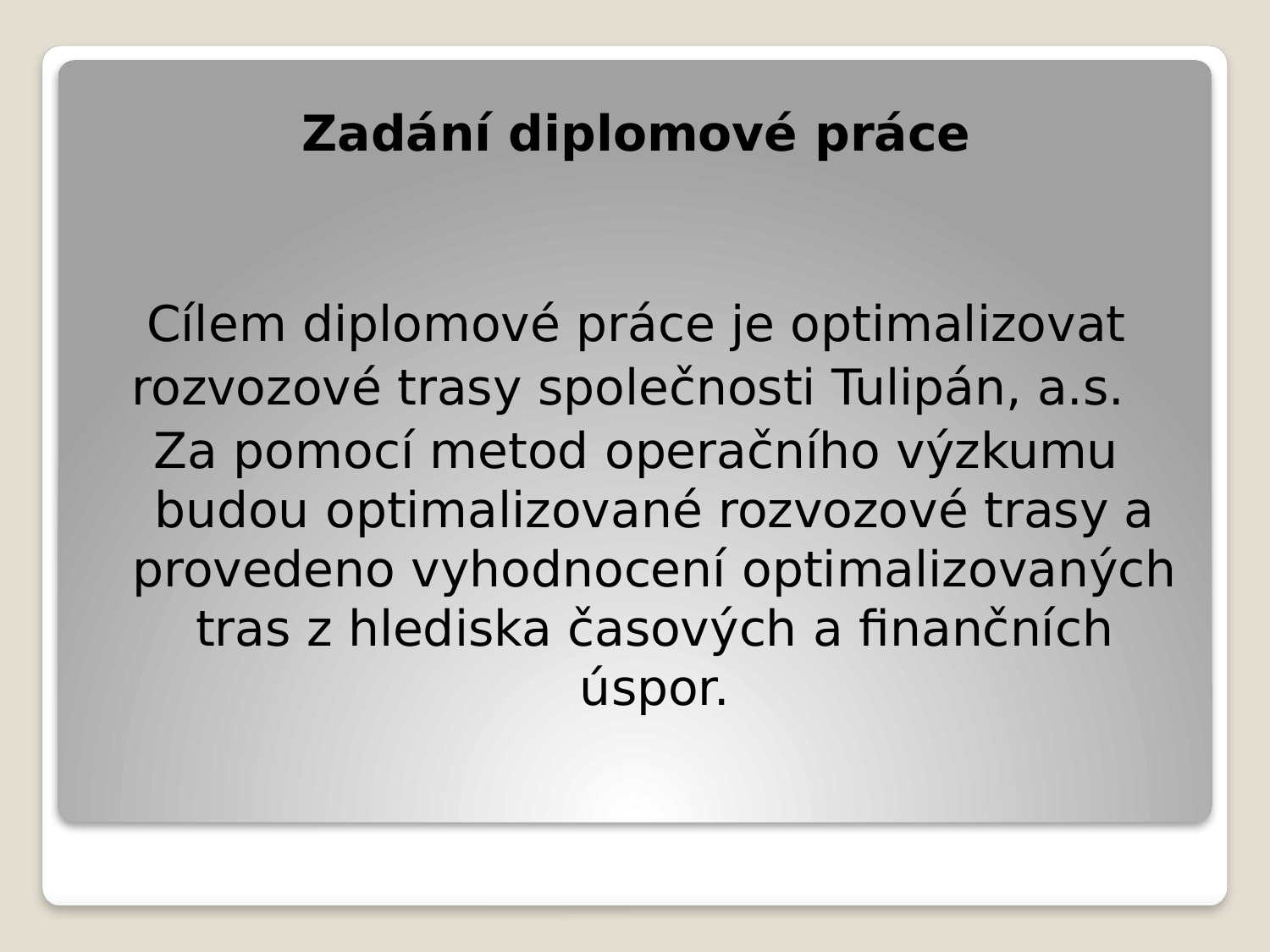

Zadání diplomové práce

Cílem diplomové práce je optimalizovat
rozvozové trasy společnosti Tulipán, a.s.
Za pomocí metod operačního výzkumu budou optimalizované rozvozové trasy a provedeno vyhodnocení optimalizovaných tras z hlediska časových a finančních úspor.